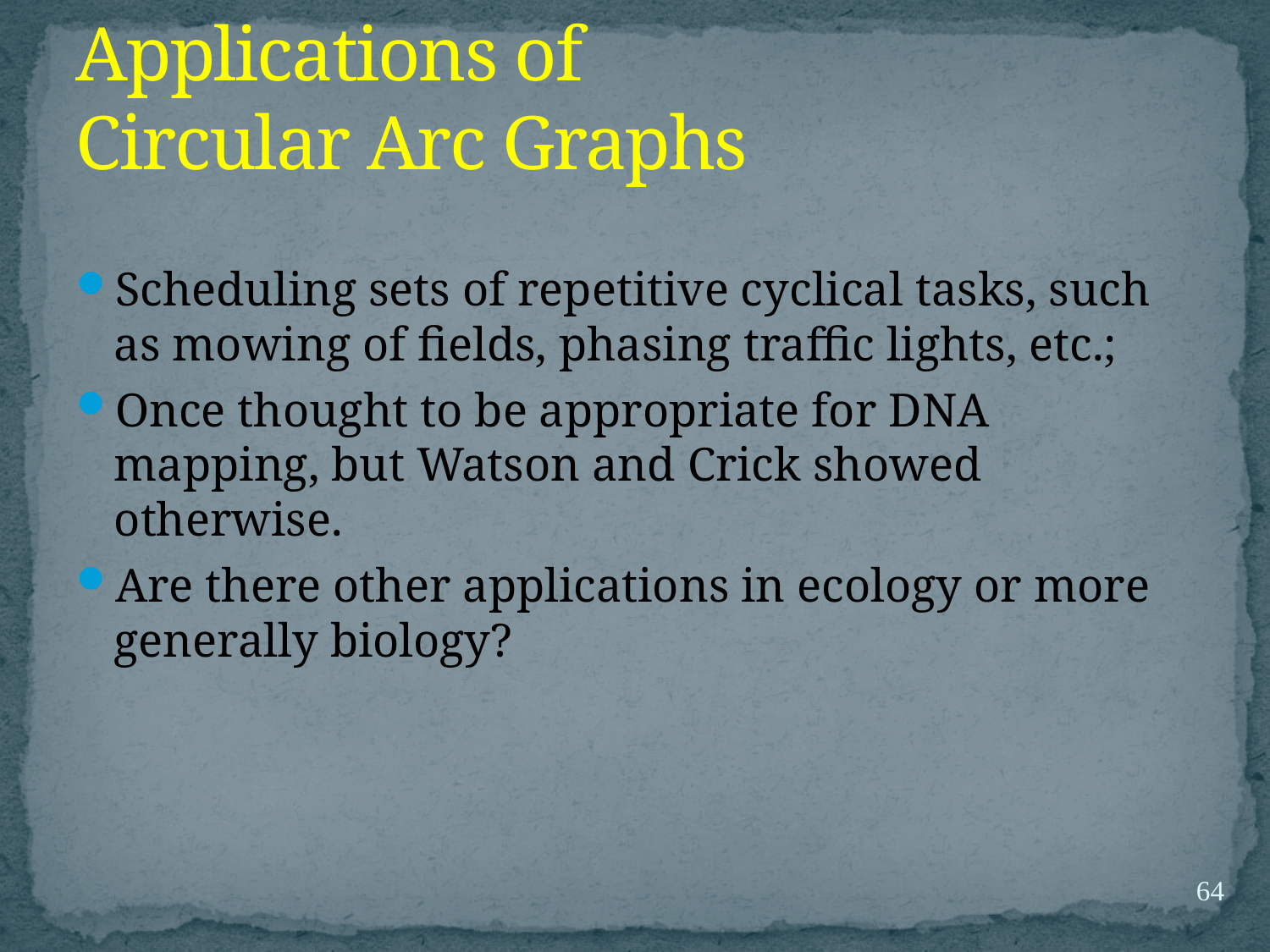

# Applications of Circular Arc Graphs
Scheduling sets of repetitive cyclical tasks, such as mowing of fields, phasing traffic lights, etc.;
Once thought to be appropriate for DNA mapping, but Watson and Crick showed otherwise.
Are there other applications in ecology or more generally biology?

64